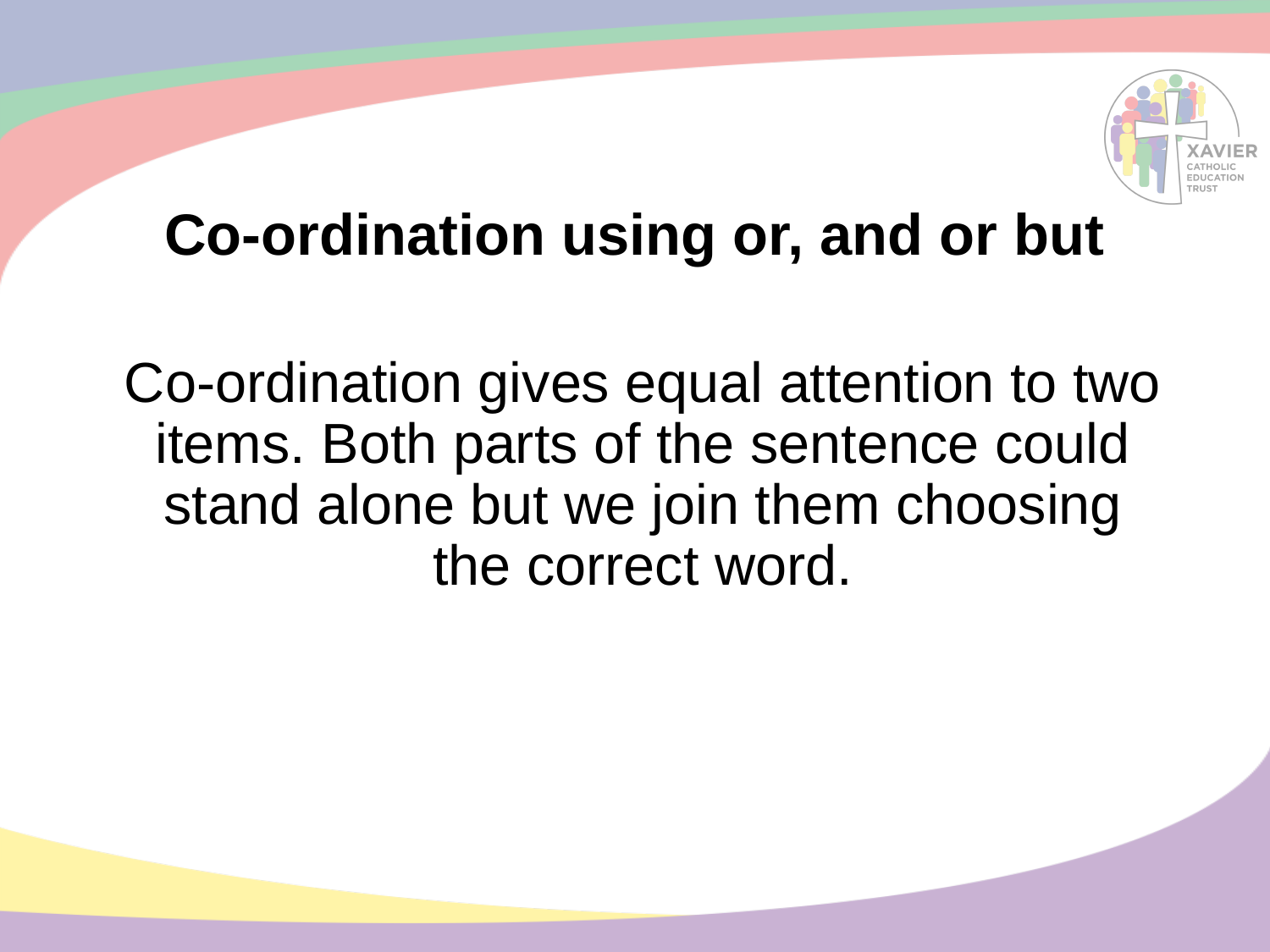

# Co-ordination using or, and or but
Co-ordination gives equal attention to two items. Both parts of the sentence could stand alone but we join them choosing the correct word.